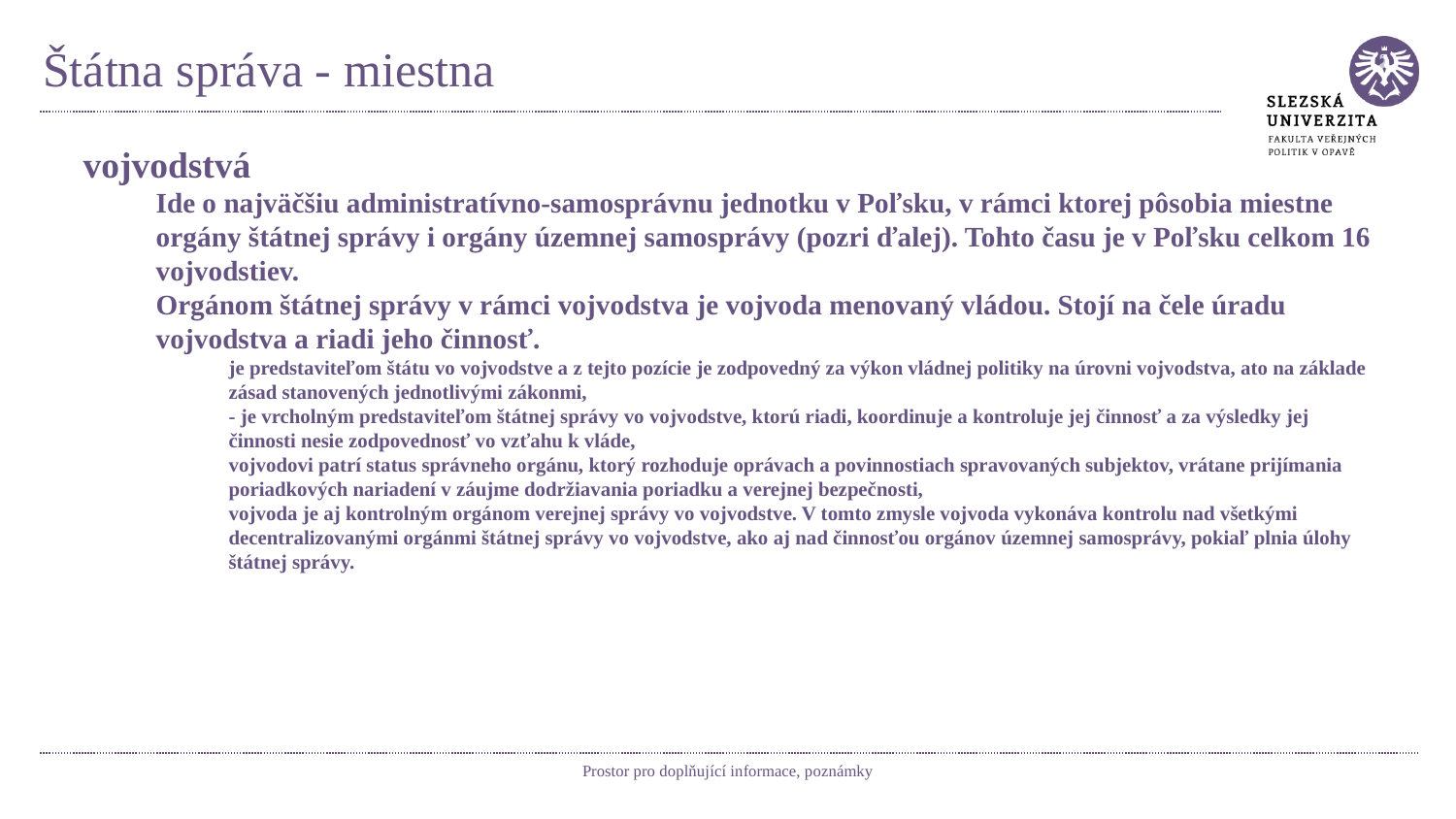

# Štátna správa - miestna
vojvodstvá
Ide o najväčšiu administratívno-samosprávnu jednotku v Poľsku, v rámci ktorej pôsobia miestne orgány štátnej správy i orgány územnej samosprávy (pozri ďalej). Tohto času je v Poľsku celkom 16 vojvodstiev.
Orgánom štátnej správy v rámci vojvodstva je vojvoda menovaný vládou. Stojí na čele úradu vojvodstva a riadi jeho činnosť.
je predstaviteľom štátu vo vojvodstve a z tejto pozície je zodpovedný za výkon vládnej politiky na úrovni vojvodstva, ato na základe zásad stanovených jednotlivými zákonmi,
- je vrcholným predstaviteľom štátnej správy vo vojvodstve, ktorú riadi, koordinuje a kontroluje jej činnosť a za výsledky jej činnosti nesie zodpovednosť vo vzťahu k vláde,
vojvodovi patrí status správneho orgánu, ktorý rozhoduje oprávach a povinnostiach spravovaných subjektov, vrátane prijímania poriadkových nariadení v záujme dodržiavania poriadku a verejnej bezpečnosti,
vojvoda je aj kontrolným orgánom verejnej správy vo vojvodstve. V tomto zmysle vojvoda vykonáva kontrolu nad všetkými decentralizovanými orgánmi štátnej správy vo vojvodstve, ako aj nad činnosťou orgánov územnej samosprávy, pokiaľ plnia úlohy štátnej správy.
Prostor pro doplňující informace, poznámky